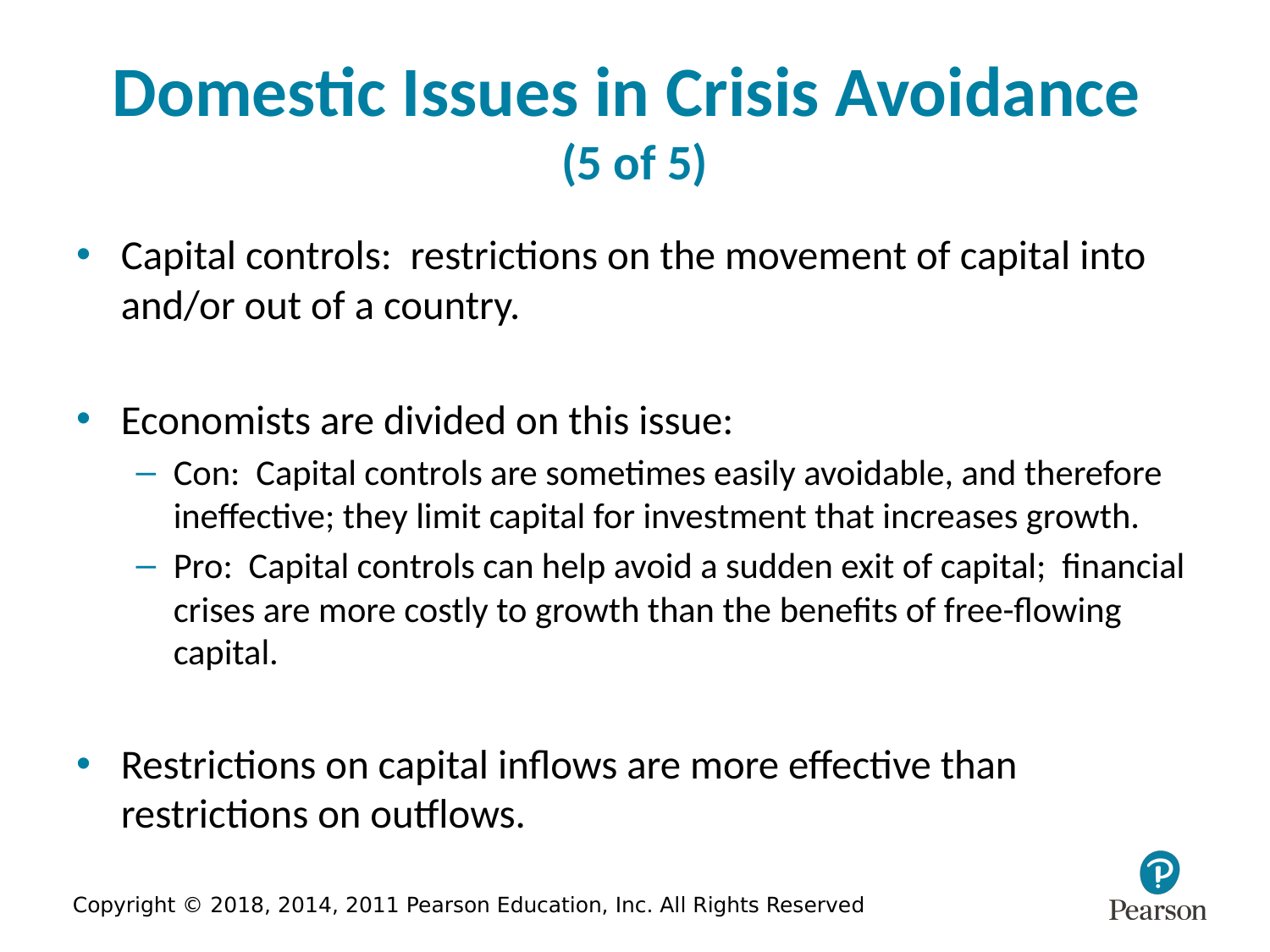

# Domestic Issues in Crisis Avoidance (5 of 5)
Capital controls:  restrictions on the movement of capital into and/or out of a country.

Economists are divided on this issue:
Con:  Capital controls are sometimes easily avoidable, and therefore ineffective; they limit capital for investment that increases growth.
Pro:  Capital controls can help avoid a sudden exit of capital;  financial crises are more costly to growth than the benefits of free-flowing capital.

Restrictions on capital inflows are more effective than restrictions on outflows.